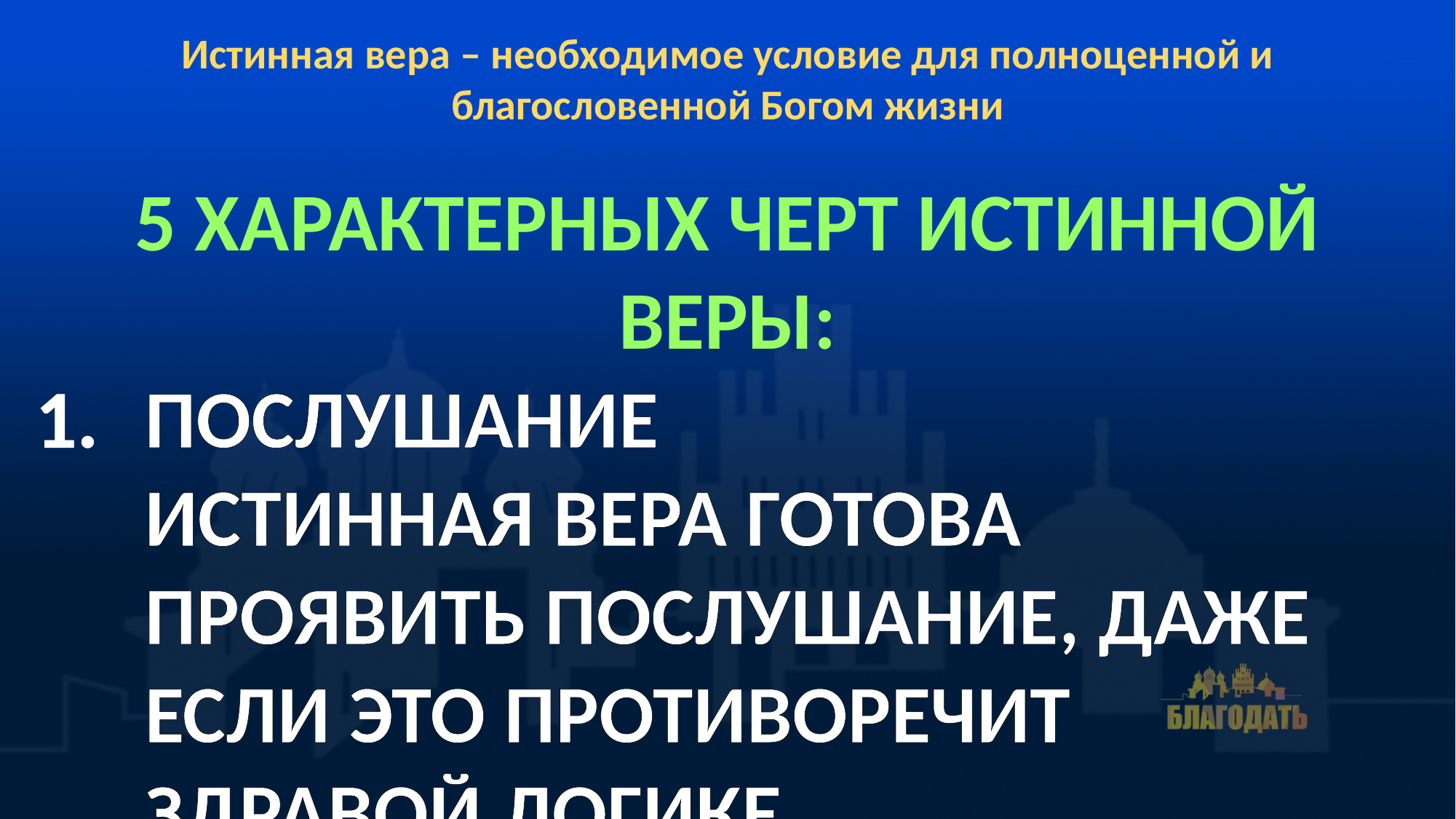

Истинная вера – необходимое условие для полноценной и благословенной Богом жизни
5 характерных черт истинной веры:
ПОСЛУШАНИЕ
Истинная вера готова проявить послушание, даже если это противоречит здравой логике